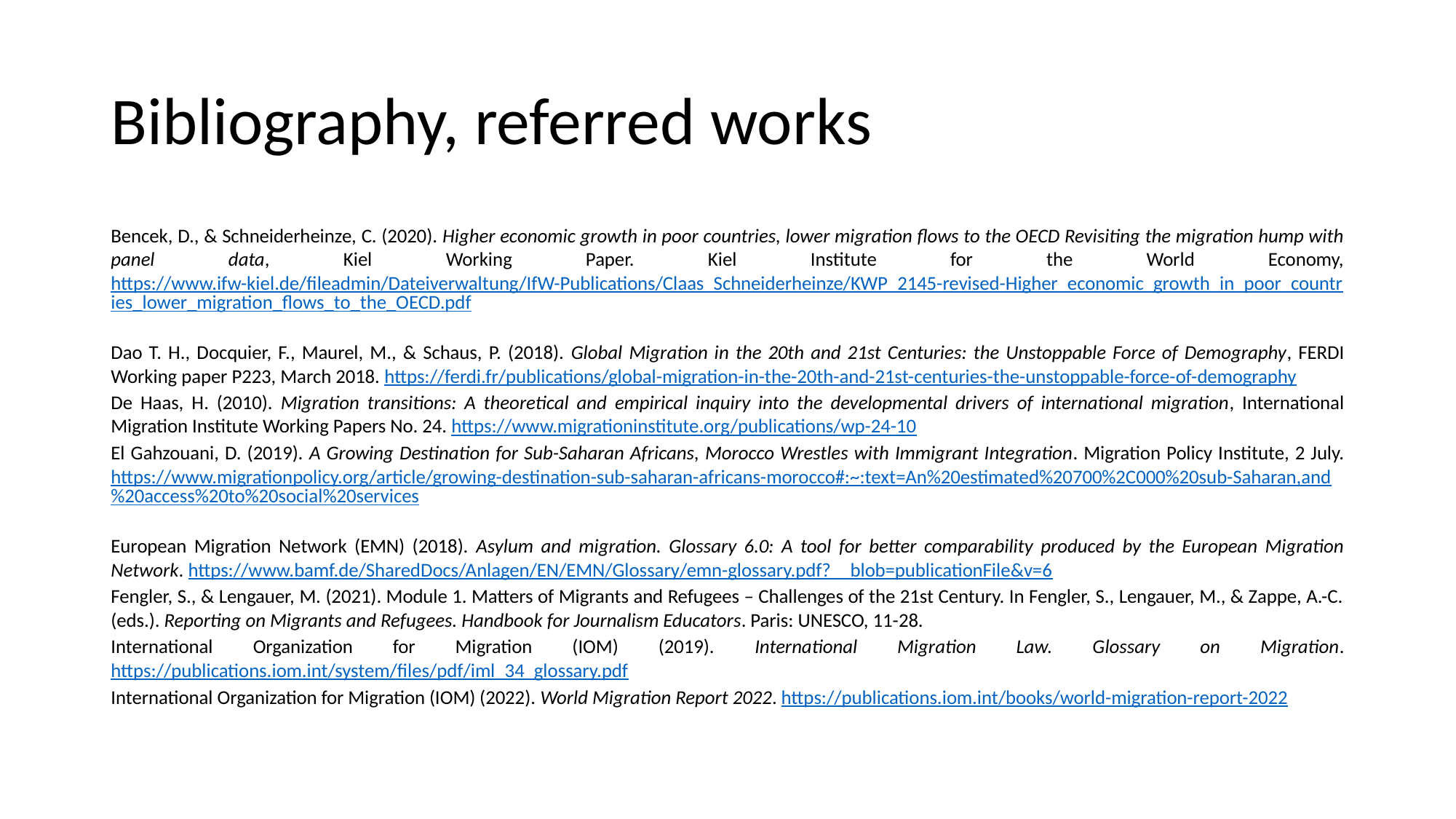

# Bibliography, referred works
Bencek, D., & Schneiderheinze, C. (2020). Higher economic growth in poor countries, lower migration flows to the OECD Revisiting the migration hump with panel data, Kiel Working Paper. Kiel Institute for the World Economy, https://www.ifw-kiel.de/fileadmin/Dateiverwaltung/IfW-Publications/Claas_Schneiderheinze/KWP_2145-revised-Higher_economic_growth_in_poor_countries_lower_migration_flows_to_the_OECD.pdf
Dao T. H., Docquier, F., Maurel, M., & Schaus, P. (2018). Global Migration in the 20th and 21st Centuries: the Unstoppable Force of Demography, FERDI Working paper P223, March 2018. https://ferdi.fr/publications/global-migration-in-the-20th-and-21st-centuries-the-unstoppable-force-of-demography
De Haas, H. (2010). Migration transitions: A theoretical and empirical inquiry into the developmental drivers of international migration, International Migration Institute Working Papers No. 24. https://www.migrationinstitute.org/publications/wp-24-10
El Gahzouani, D. (2019). A Growing Destination for Sub-Saharan Africans, Morocco Wrestles with Immigrant Integration. Migration Policy Institute, 2 July. https://www.migrationpolicy.org/article/growing-destination-sub-saharan-africans-morocco#:~:text=An%20estimated%20700%2C000%20sub-Saharan,and%20access%20to%20social%20services
European Migration Network (EMN) (2018). Asylum and migration. Glossary 6.0: A tool for better comparability produced by the European Migration Network. https://www.bamf.de/SharedDocs/Anlagen/EN/EMN/Glossary/emn-glossary.pdf?__blob=publicationFile&v=6
Fengler, S., & Lengauer, M. (2021). Module 1. Matters of Migrants and Refugees – Challenges of the 21st Century. In Fengler, S., Lengauer, M., & Zappe, A.-C. (eds.). Reporting on Migrants and Refugees. Handbook for Journalism Educators. Paris: UNESCO, 11-28.
International Organization for Migration (IOM) (2019). International Migration Law. Glossary on Migration. https://publications.iom.int/system/files/pdf/iml_34_glossary.pdf
International Organization for Migration (IOM) (2022). World Migration Report 2022. https://publications.iom.int/books/world-migration-report-2022